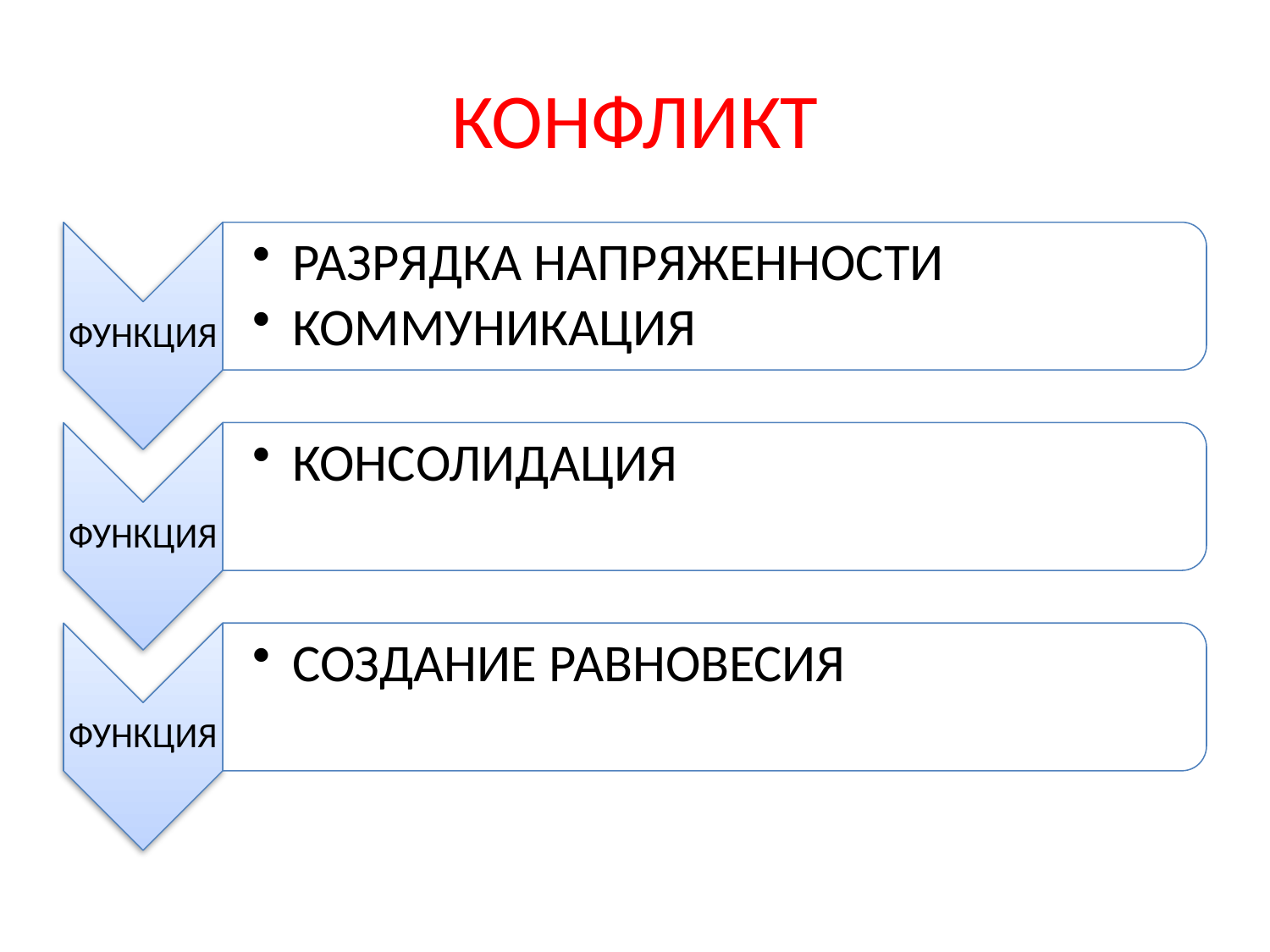

# КОНФЛИКТ
ФУНКЦИЯ
РАЗРЯДКА НАПРЯЖЕННОСТИ
КОММУНИКАЦИЯ
ФУНКЦИЯ
КОНСОЛИДАЦИЯ

ФУНКЦИЯ
СОЗДАНИЕ РАВНОВЕСИЯ